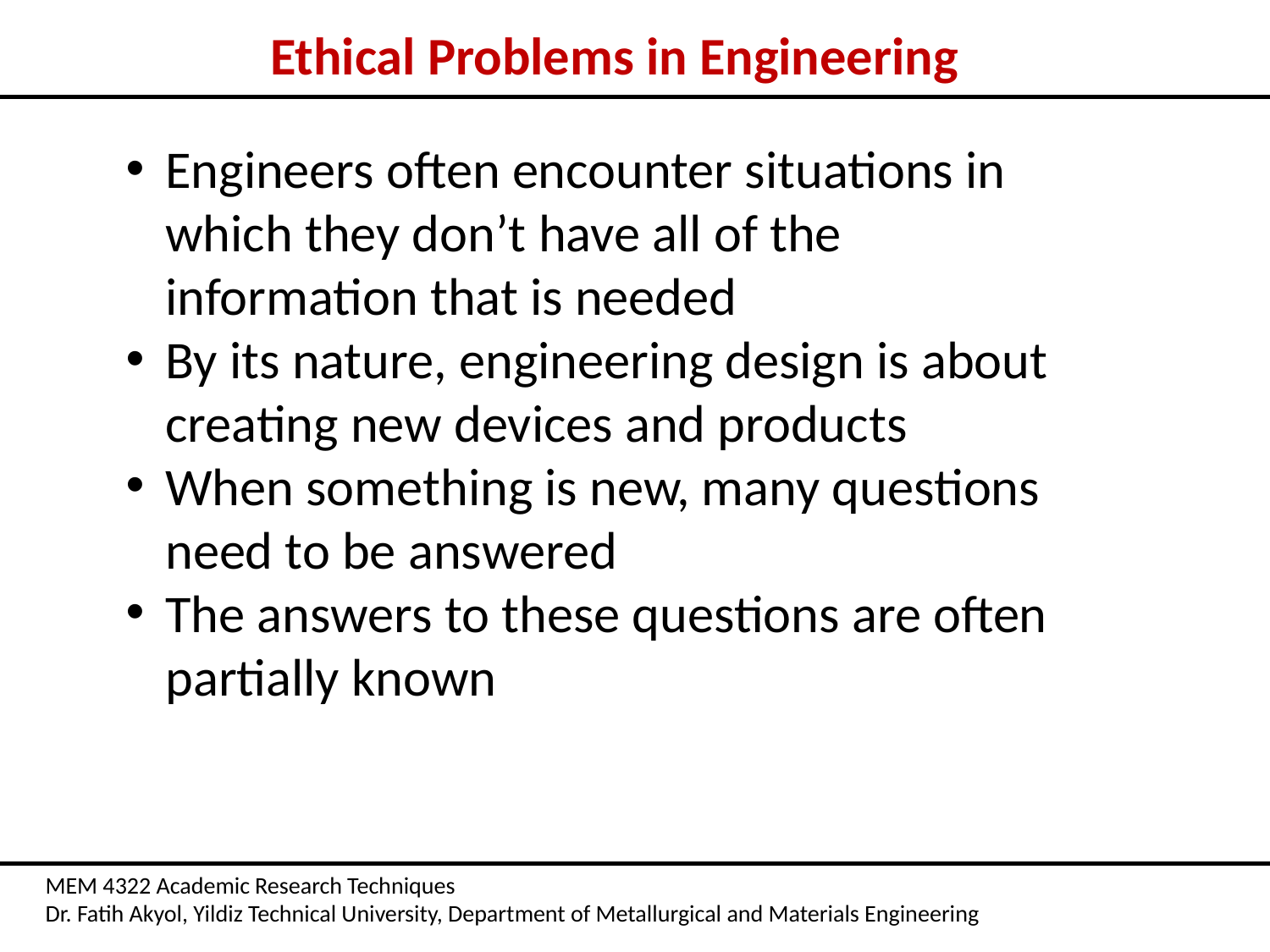

Ethical Problems in Engineering
Engineers often encounter situations in which they don’t have all of the information that is needed
By its nature, engineering design is about creating new devices and products
When something is new, many questions need to be answered
The answers to these questions are often partially known